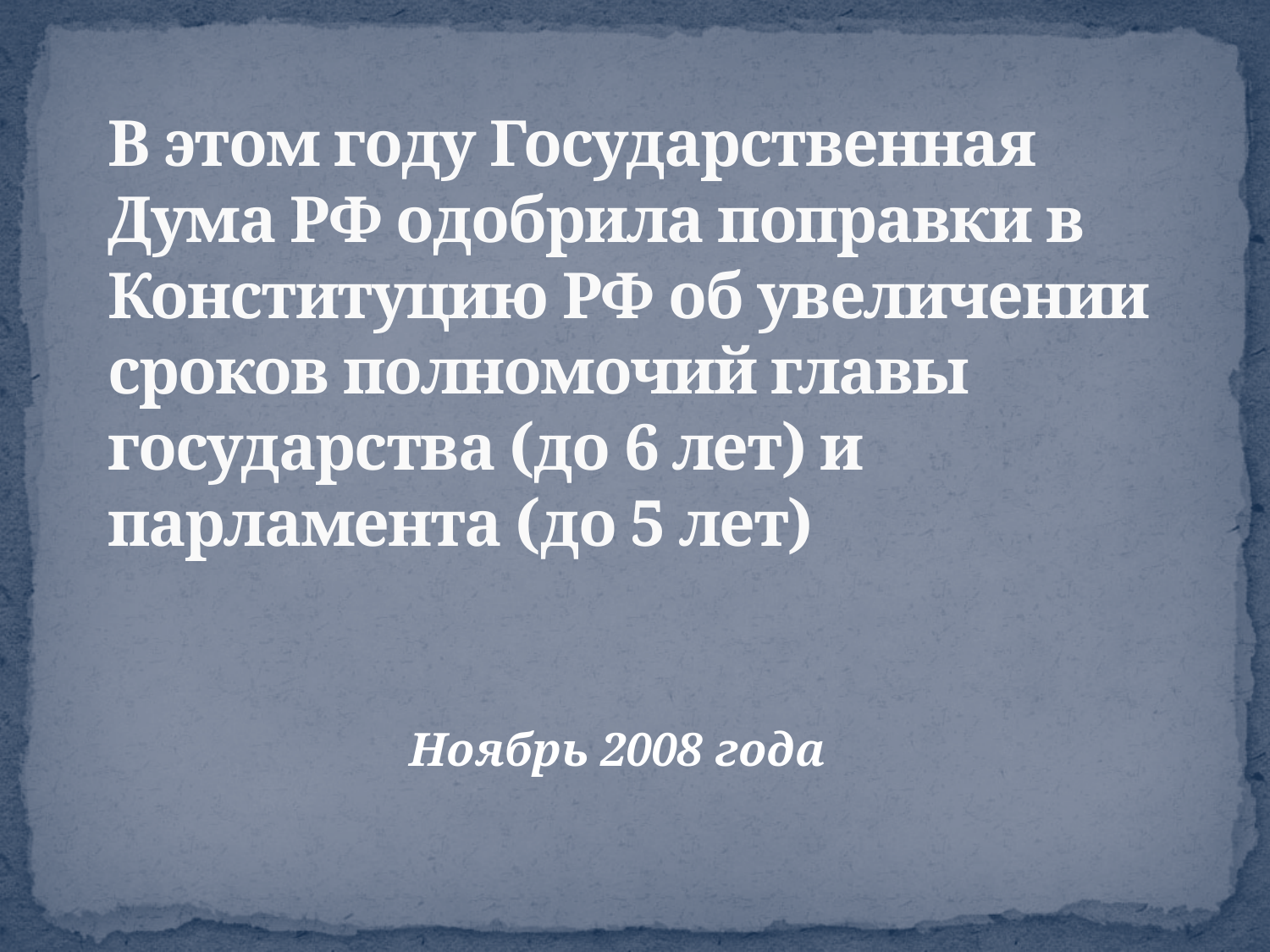

# В этом году Государственная Дума РФ одобрила поправки в Конституцию РФ об увеличении сроков полномочий главы государства (до 6 лет) и парламента (до 5 лет)
Ноябрь 2008 года